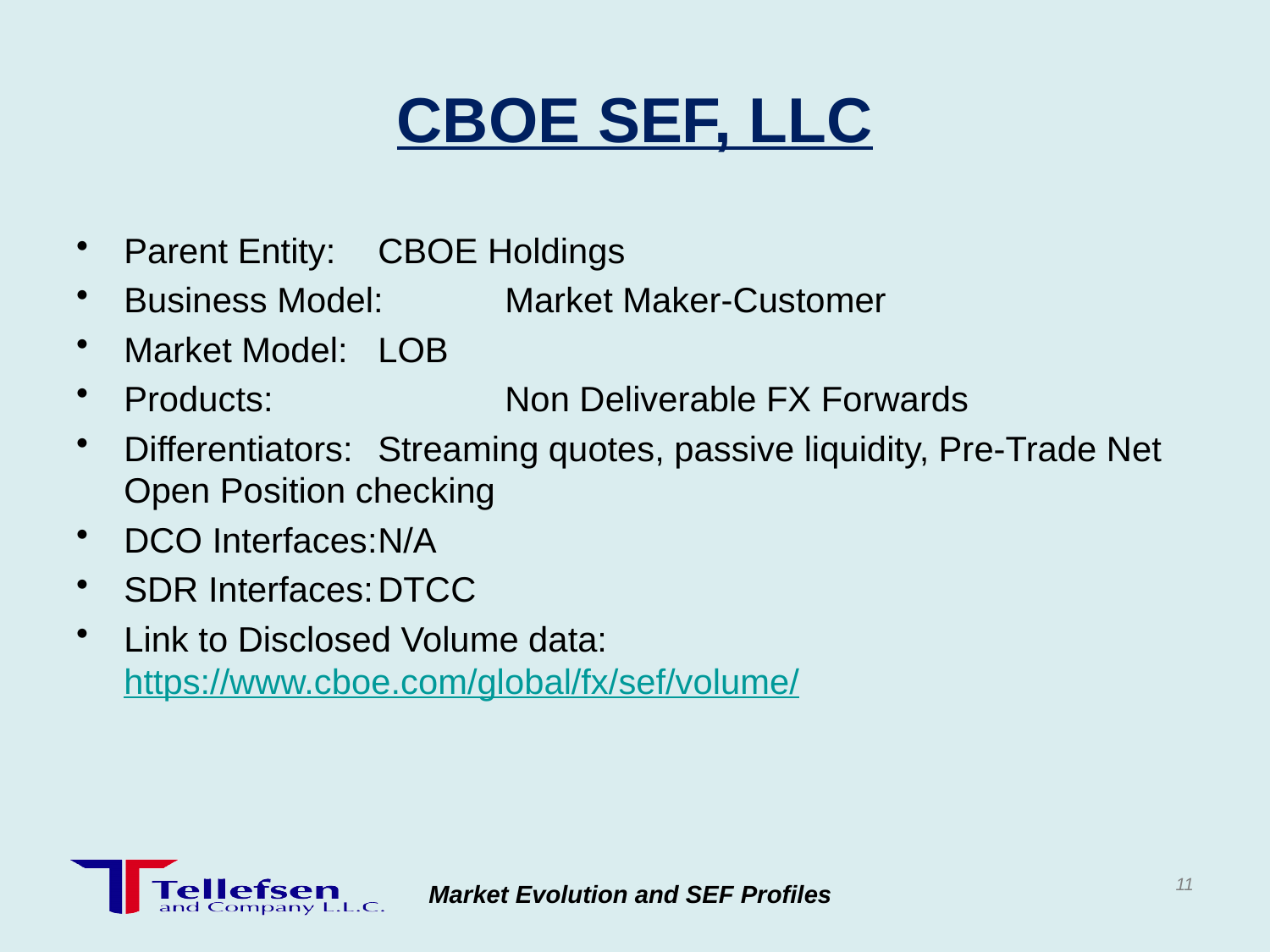

# CBOE SEF, LLC
Parent Entity:	CBOE Holdings
Business Model:	Market Maker-Customer
Market Model:	LOB
Products:		Non Deliverable FX Forwards
Differentiators:	Streaming quotes, passive liquidity, Pre-Trade Net Open Position checking
DCO Interfaces:	N/A
SDR Interfaces:	DTCC
Link to Disclosed Volume data: https://www.cboe.com/global/fx/sef/volume/

11
Market Evolution and SEF Profiles